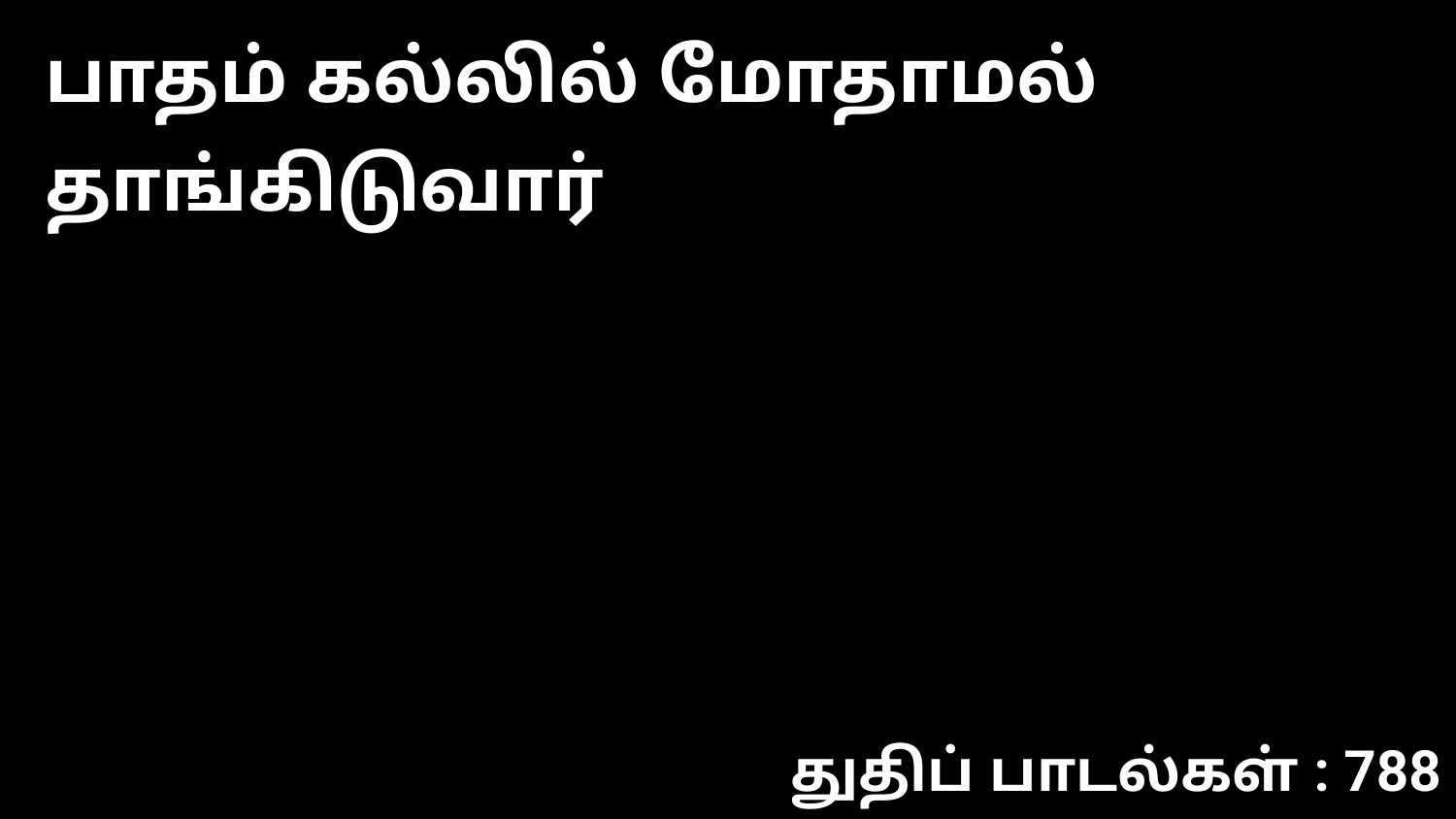

பாதம் கல்லில் மோதாமல் தாங்கிடுவார்
துதிப் பாடல்கள் : 788